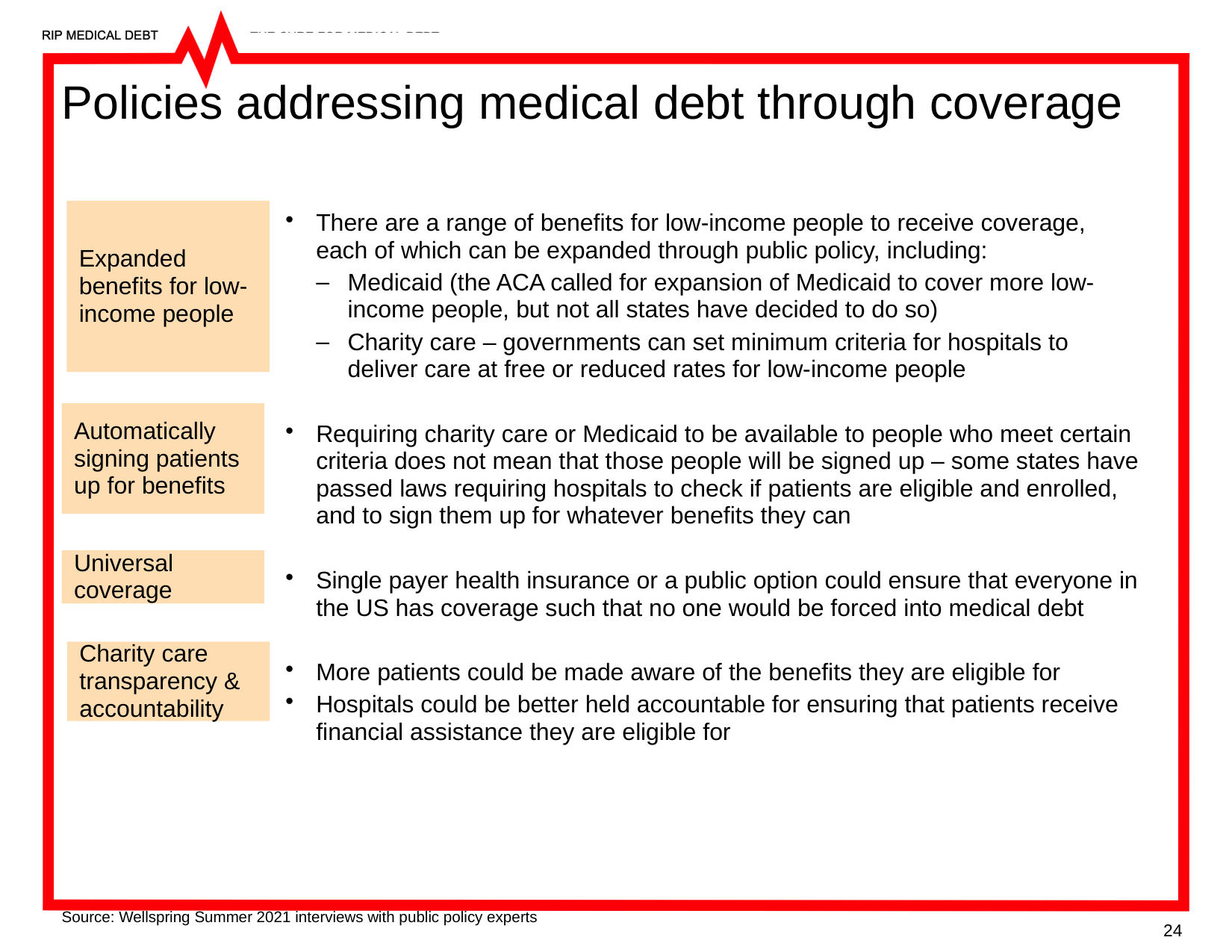

# Policies addressing medical debt through coverage
Expanded benefits for low-income people
There are a range of benefits for low-income people to receive coverage, each of which can be expanded through public policy, including:
Medicaid (the ACA called for expansion of Medicaid to cover more low-income people, but not all states have decided to do so)
Charity care – governments can set minimum criteria for hospitals to deliver care at free or reduced rates for low-income people

Requiring charity care or Medicaid to be available to people who meet certain criteria does not mean that those people will be signed up – some states have passed laws requiring hospitals to check if patients are eligible and enrolled, and to sign them up for whatever benefits they can

Single payer health insurance or a public option could ensure that everyone in the US has coverage such that no one would be forced into medical debt

More patients could be made aware of the benefits they are eligible for
Hospitals could be better held accountable for ensuring that patients receive financial assistance they are eligible for
Automatically signing patients up for benefits
Universal coverage
Charity care transparency & accountability
Source: Wellspring Summer 2021 interviews with public policy experts